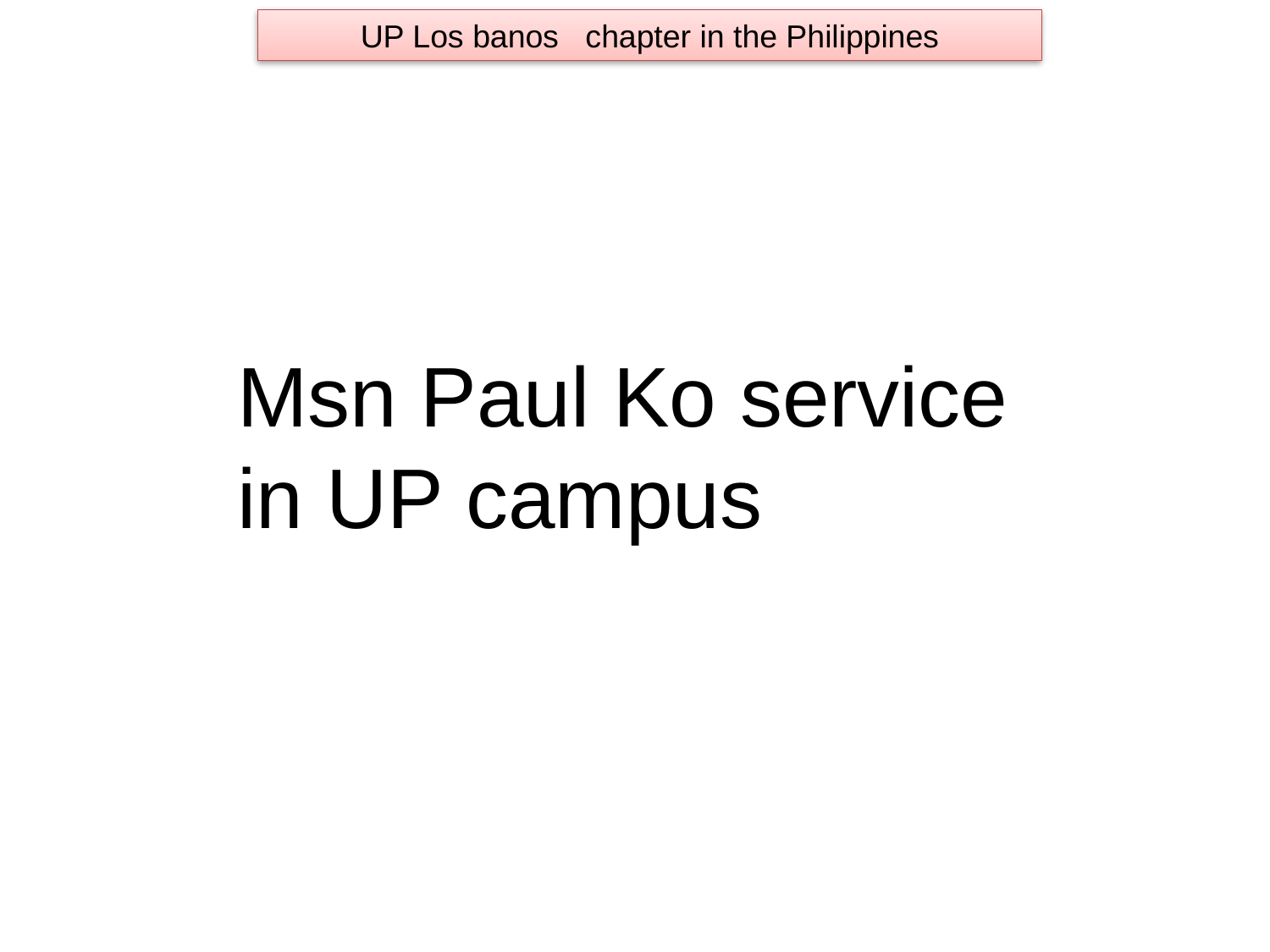

UP Los banos   chapter in the Philippines
Msn Paul Ko service in UP campus